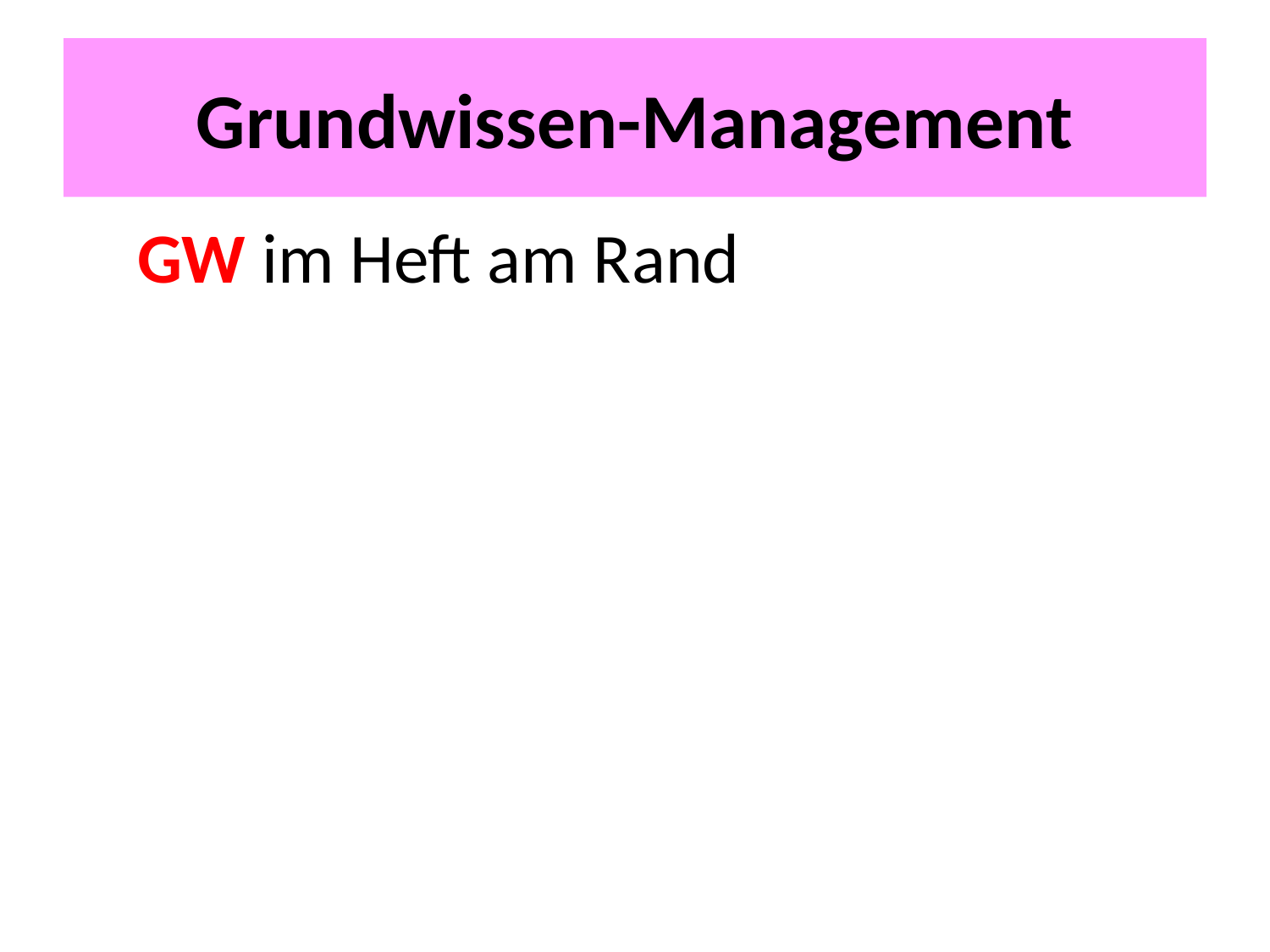

# Grundwissen-Management
GW im Heft am Rand